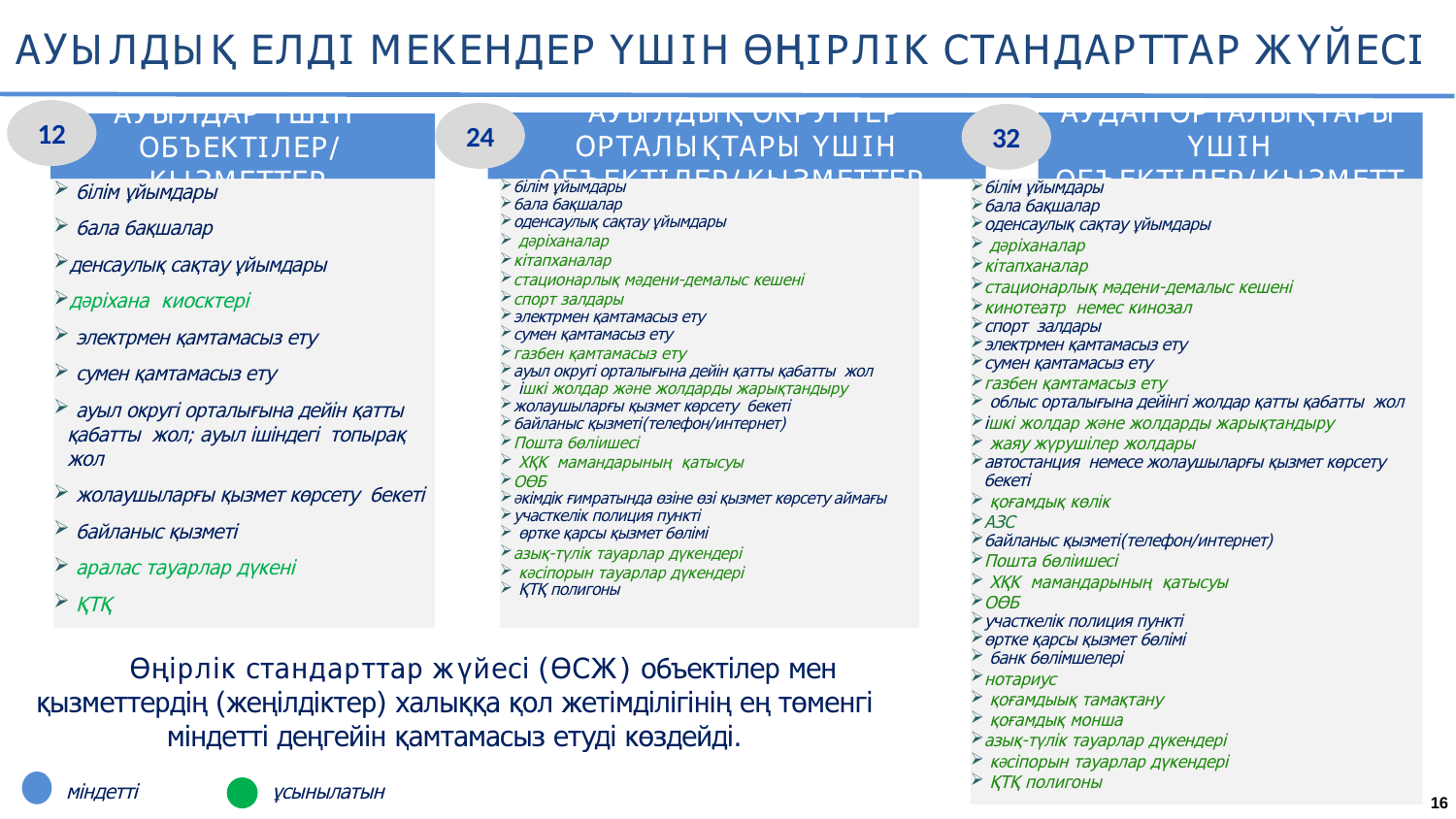

Ауылдық елді мекендер үшін өңірлік стандарттар жүйесі
12
24
32
  Ауылдық округтер орталықтары үшін объектілер/қызметтер

Аудан орталықтары үшін объектілер/қызметтер райцентров
Ауылдар үшін
объектілер/қызметтер
 білім ұйымдары
 бала бақшалар
денсаулық сақтау ұйымдары
дәріхана  киосктері
 электрмен қамтамасыз ету
 сумен қамтамасыз ету
 ауыл округі орталығына дейін қатты қабатты  жол; ауыл ішіндегі  топырақ жол
 жолаушыларғы қызмет көрсету  бекеті
 байланыс қызметі
 аралас тауарлар дүкені
 ҚТҚ
білім ұйымдары
бала бақшалар
оденсаулық сақтау ұйымдары
 дәріханалар
кітапханалар
стационарлық мәдени-демалыс кешені
кинотеатр  немес кинозал
спорт  залдары
электрмен қамтамасыз ету
сумен қамтамасыз ету
газбен қамтамасыз ету
 облыс орталығына дейінгі жолдар қатты қабатты  жол
ішкі жолдар және жолдарды жарықтандыру
 жаяу жүрушілер жолдары
автостанция  немесе жолаушыларғы қызмет көрсету  бекеті
 қоғамдық көлік
АЗС
байланыс қызметі(телефон/интернет)
Пошта бөліишесі
 ХҚК  мамандарының  қатысуы
ОӨБ
участкелік полиция пункті
өртке қарсы қызмет бөлімі
 банк бөлімшелері
нотариус
 қоғамдыық тамақтану
 қоғамдық монша
азық-түлік тауарлар дүкендері
 кәсіпорын тауарлар дүкендері
 ҚТҚ полигоны
білім ұйымдары
бала бақшалар
оденсаулық сақтау ұйымдары
 дәріханалар
кітапханалар
стационарлық мәдени-демалыс кешені
спорт залдары
электрмен қамтамасыз ету
сумен қамтамасыз ету
газбен қамтамасыз ету
ауыл округі орталығына дейін қатты қабатты  жол
 ішкі жолдар және жолдарды жарықтандыру
жолаушыларғы қызмет көрсету  бекеті
байланыс қызметі(телефон/интернет)
Пошта бөліишесі
 ХҚК  мамандарының  қатысуы
ОӨБ
әкімдік ғимратында өзіне өзі қызмет көрсету аймағы
участкелік полиция пункті
 өртке қарсы қызмет бөлімі
азық-түлік тауарлар дүкендері
 кәсіпорын тауарлар дүкендері
 ҚТҚ полигоны

Өңірлік стандарттар жүйесі (ӨСЖ) объектілер мен қызметтердің (жеңілдіктер) халыққа қол жетімділігінің ең төменгі міндетті деңгейін қамтамасыз етуді көздейді.
міндетті

ұсынылатын